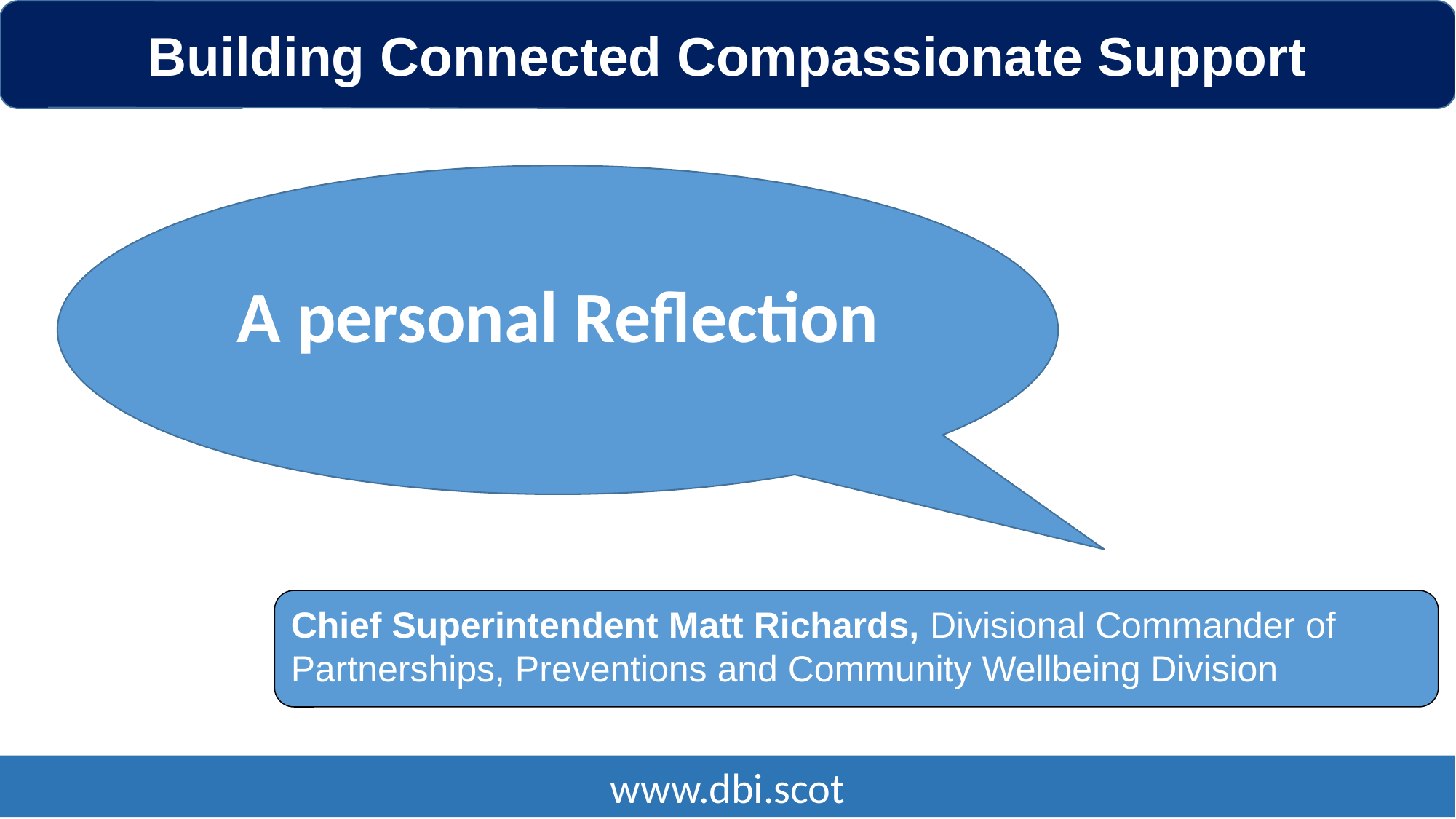

Building Connected Compassionate Support
A personal Reflection

Chief Superintendent Matt Richards, Divisional Commander of Partnerships, Preventions and Community Wellbeing Division

www.dbi.scot

OFFICIAL